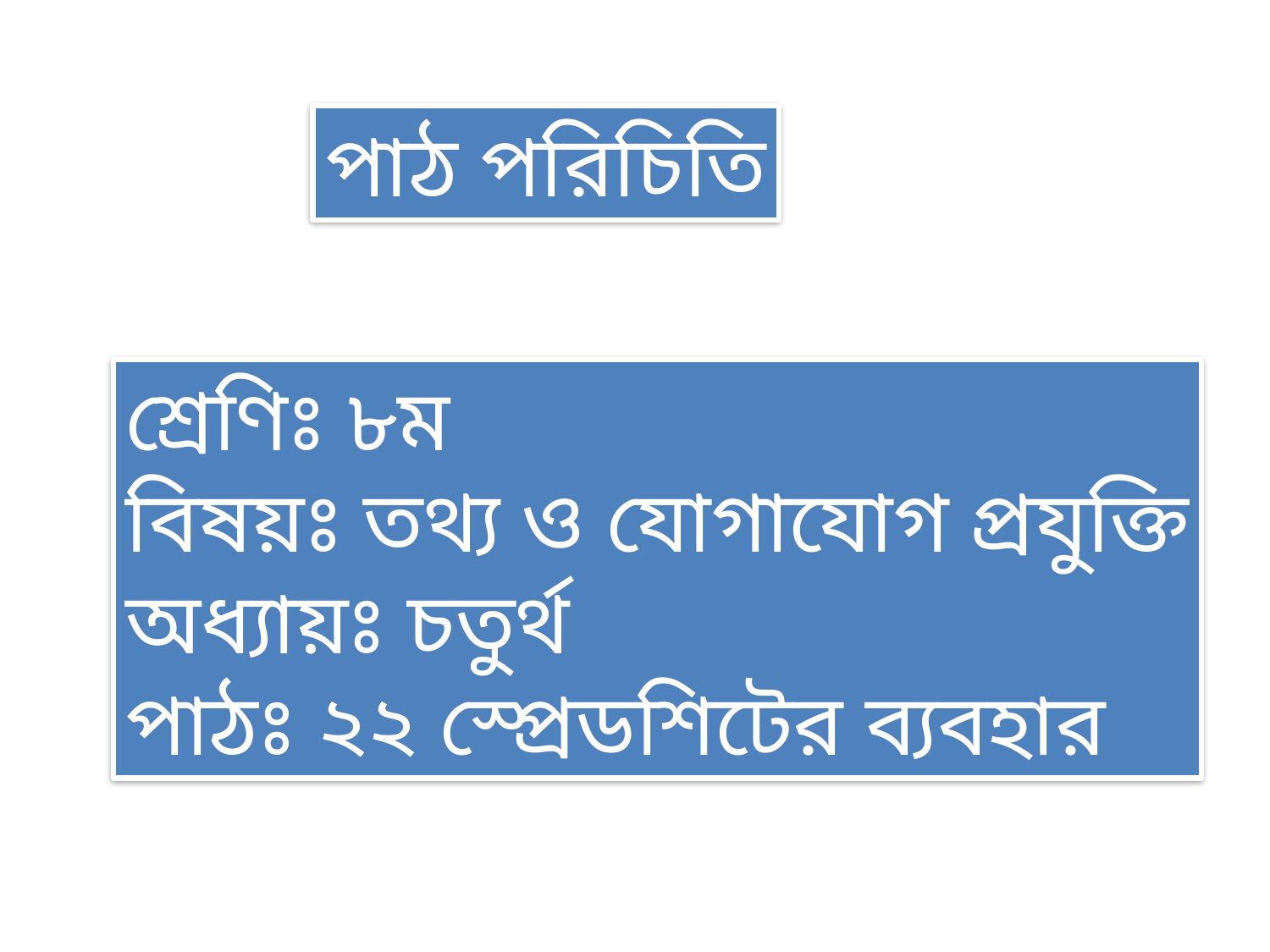

পাঠ পরিচিতি

শ্রেণিঃ ৮ম
বিষয়ঃ তথ্য ও যোগাযোগ প্রযুক্তি
অধ্যায়ঃ চতুর্থ
পাঠঃ ২২ স্প্রেডশিটের ব্যবহার